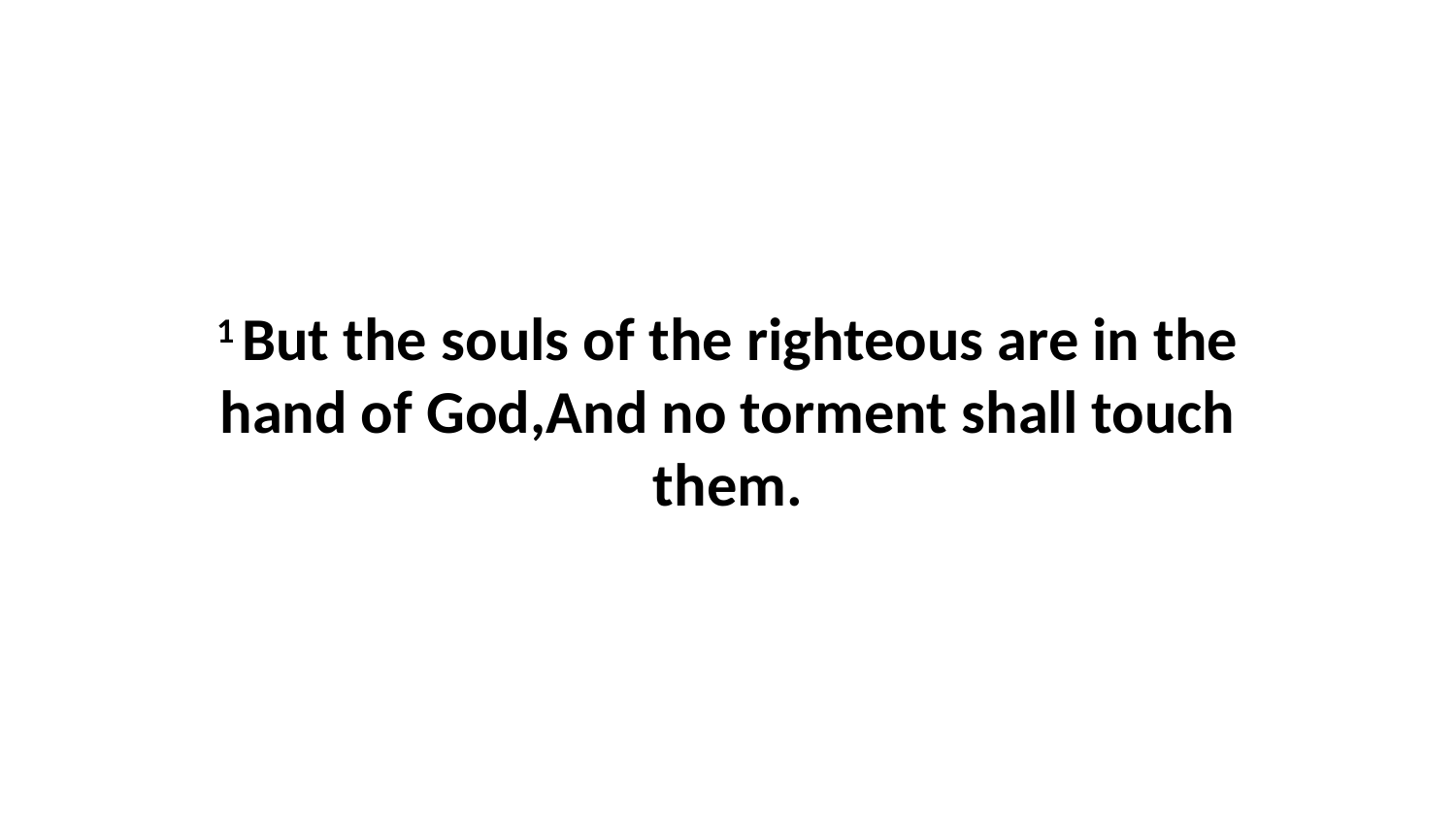

1 But the souls of the righteous are in the hand of God,And no torment shall touch them.